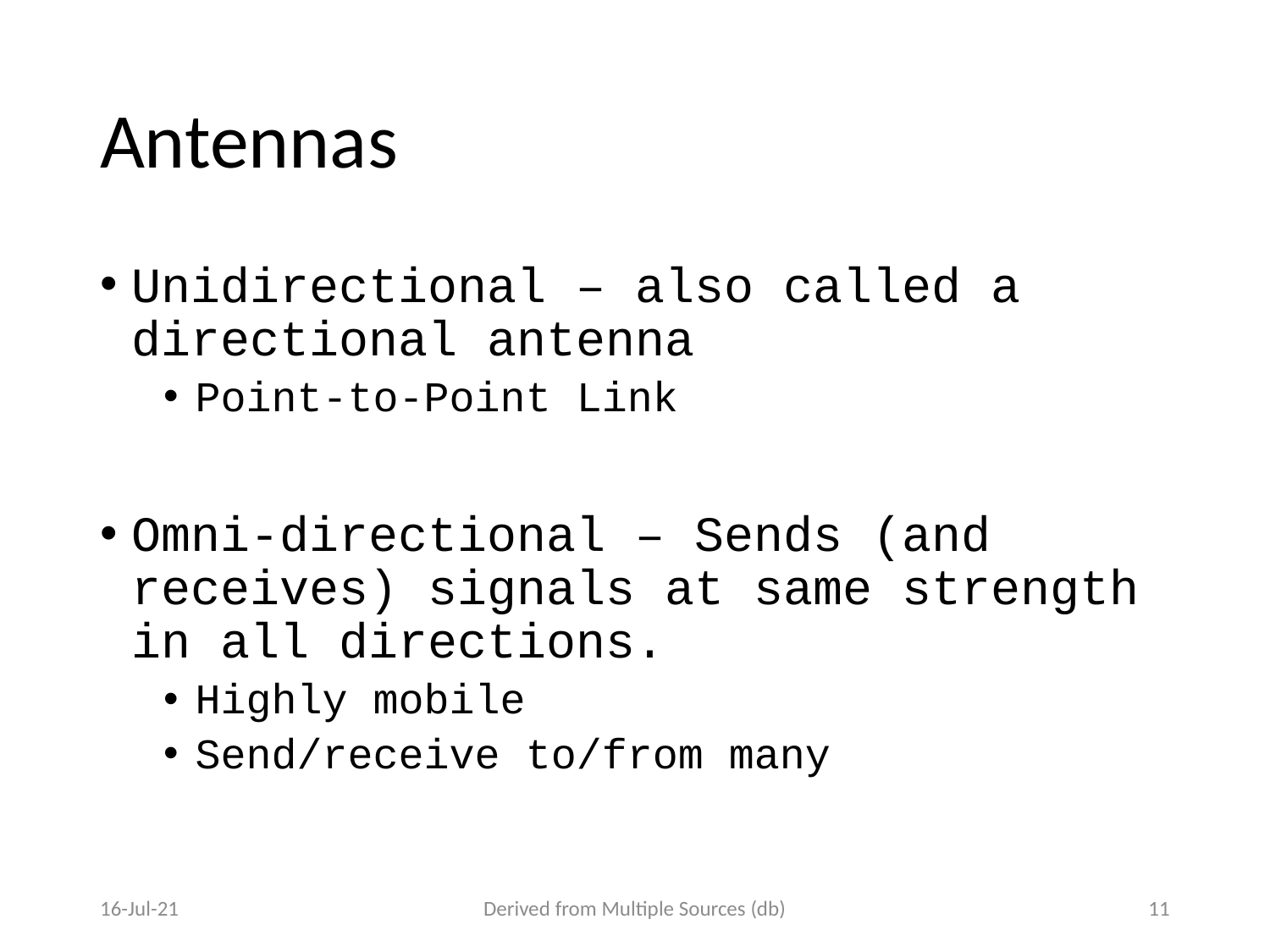

# Antennas
Unidirectional – also called a directional antenna
Point-to-Point Link

Omni-directional – Sends (and receives) signals at same strength in all directions.
Highly mobile
Send/receive to/from many
16-Jul-21
Derived from Multiple Sources (db)
11